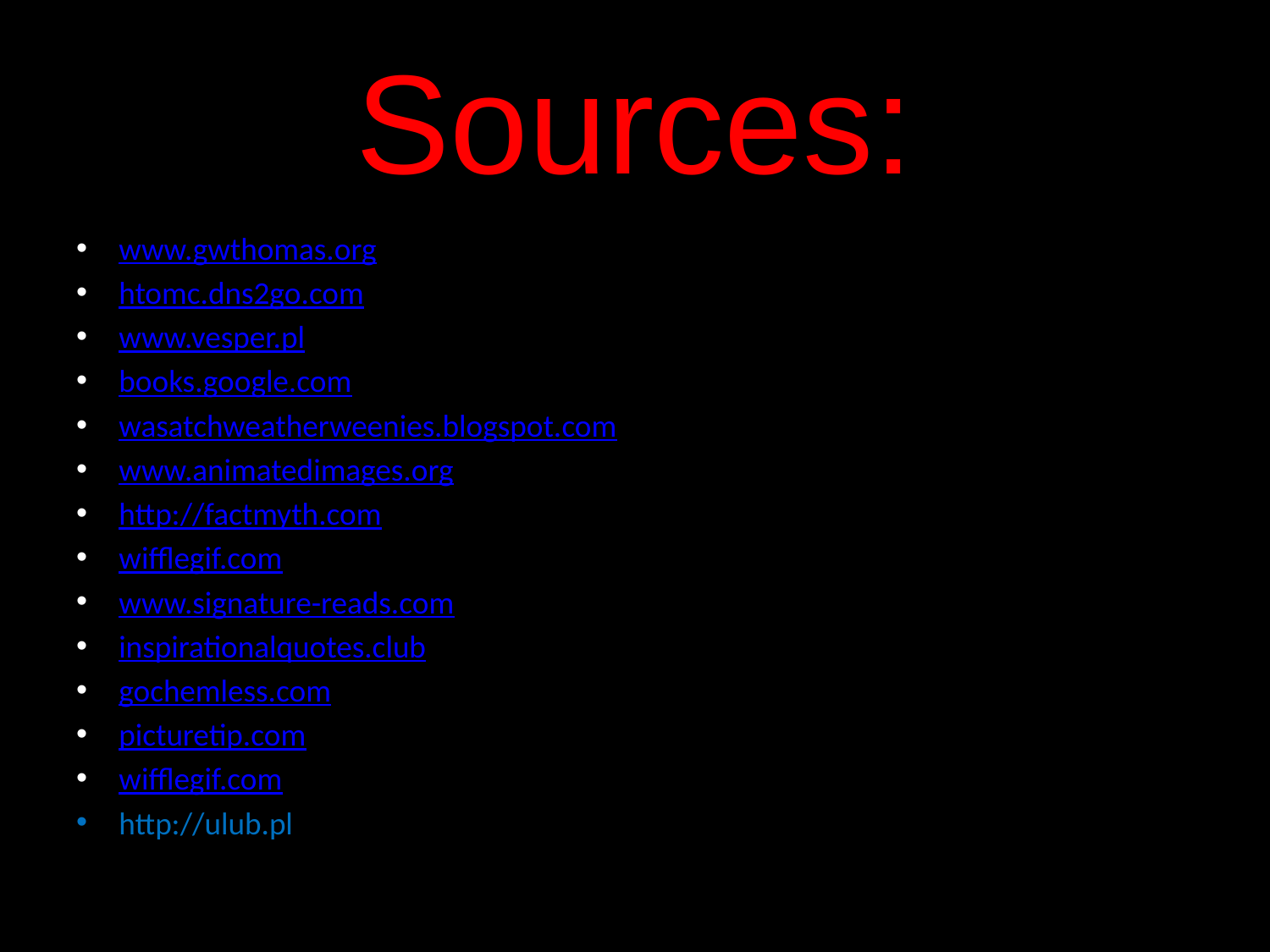

# Sources:
www.gwthomas.org
htomc.dns2go.com
www.vesper.pl
books.google.com
wasatchweatherweenies.blogspot.com
www.animatedimages.org
http://factmyth.com
wifflegif.com
www.signature-reads.com
inspirationalquotes.club
gochemless.com
picturetip.com
wifflegif.com
http://ulub.pl